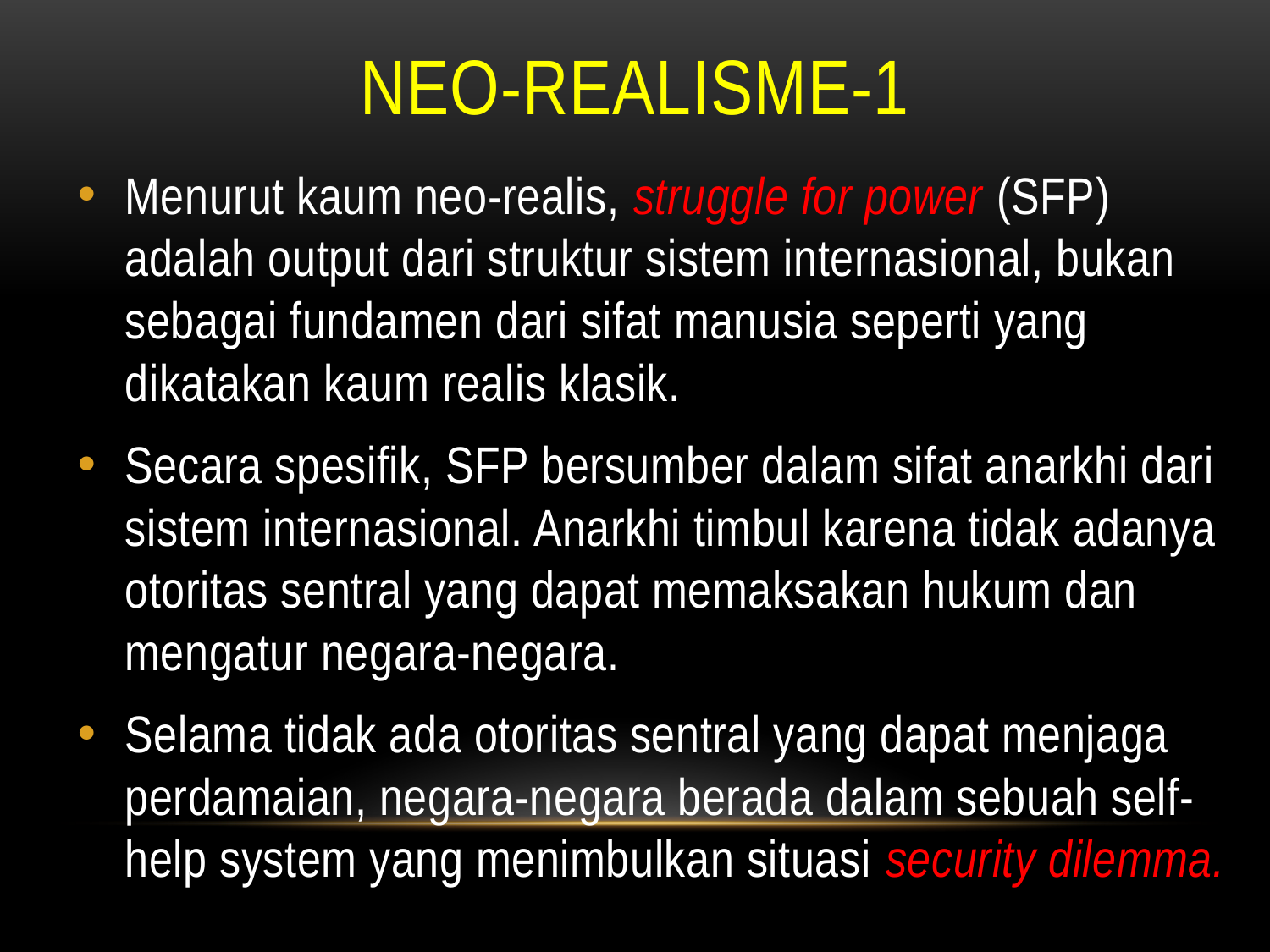

# Neo-realisme-1
Menurut kaum neo-realis, struggle for power (SFP) adalah output dari struktur sistem internasional, bukan sebagai fundamen dari sifat manusia seperti yang dikatakan kaum realis klasik.
Secara spesifik, SFP bersumber dalam sifat anarkhi dari sistem internasional. Anarkhi timbul karena tidak adanya otoritas sentral yang dapat memaksakan hukum dan mengatur negara-negara.
Selama tidak ada otoritas sentral yang dapat menjaga perdamaian, negara-negara berada dalam sebuah self-help system yang menimbulkan situasi security dilemma.